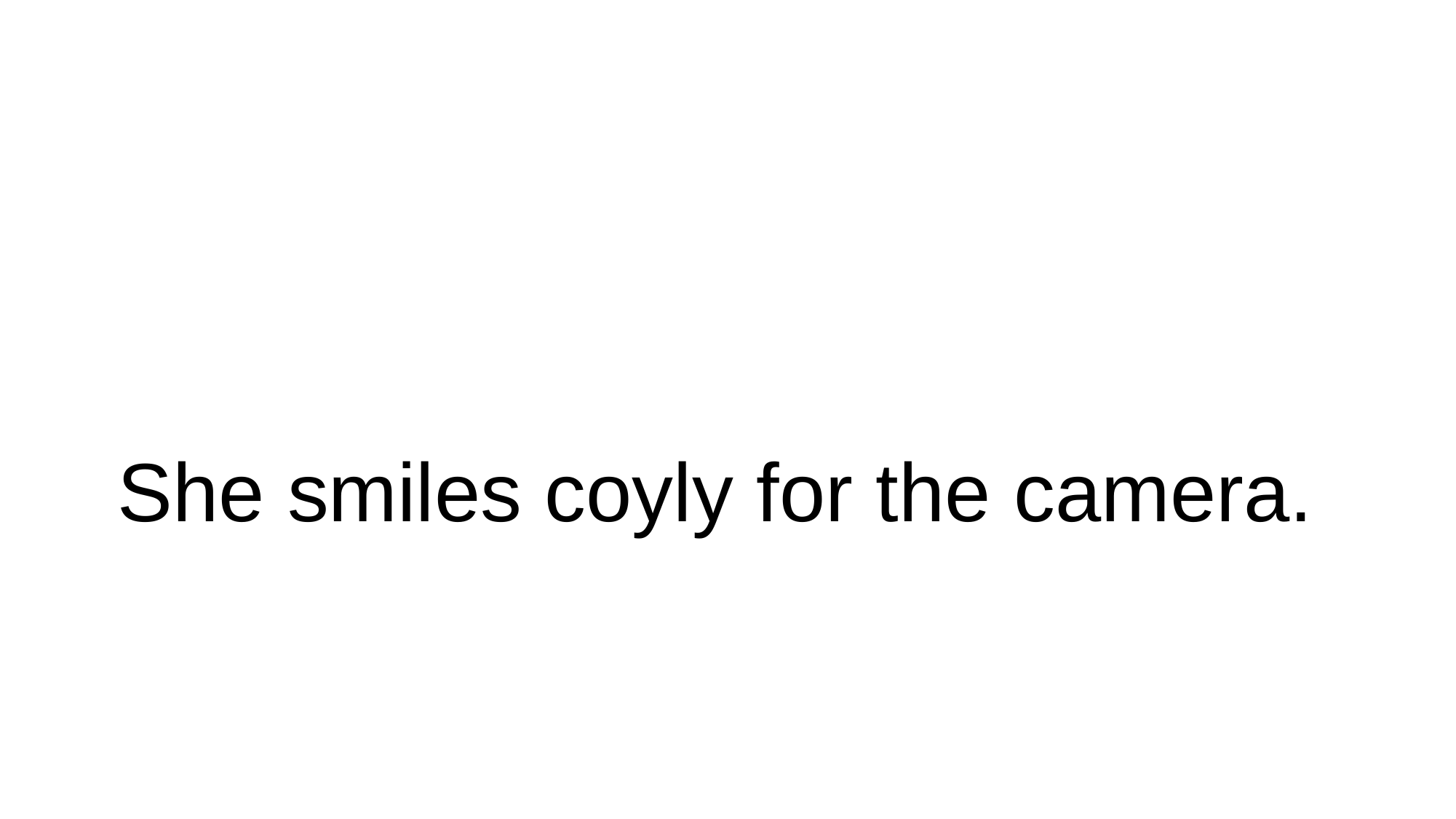

# She smiles coyly for the camera.